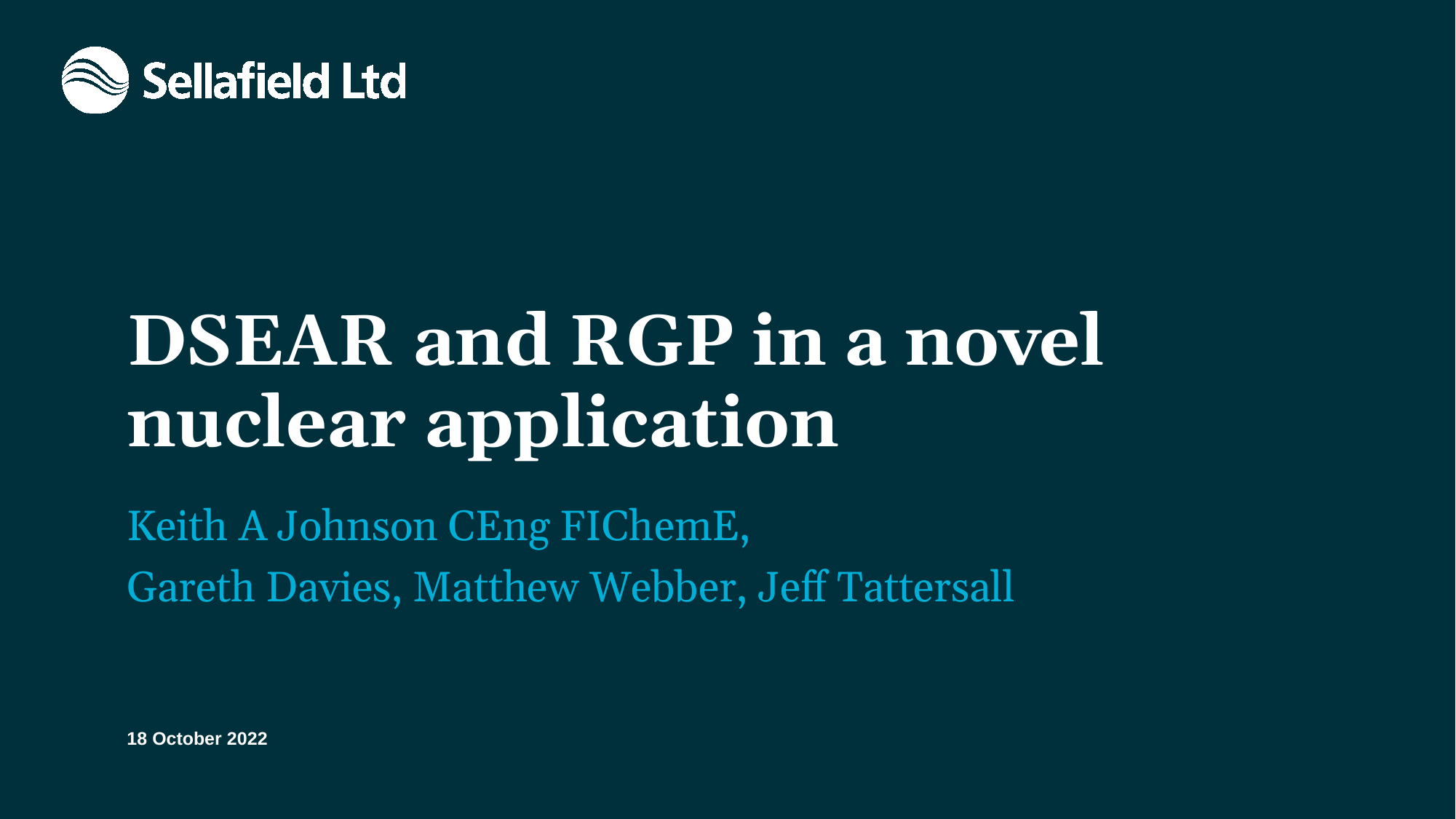

# DSEAR and RGP in a novel nuclear application
Keith A Johnson CEng FIChemE,
Gareth Davies, Matthew Webber, Jeff Tattersall

18 October 2022